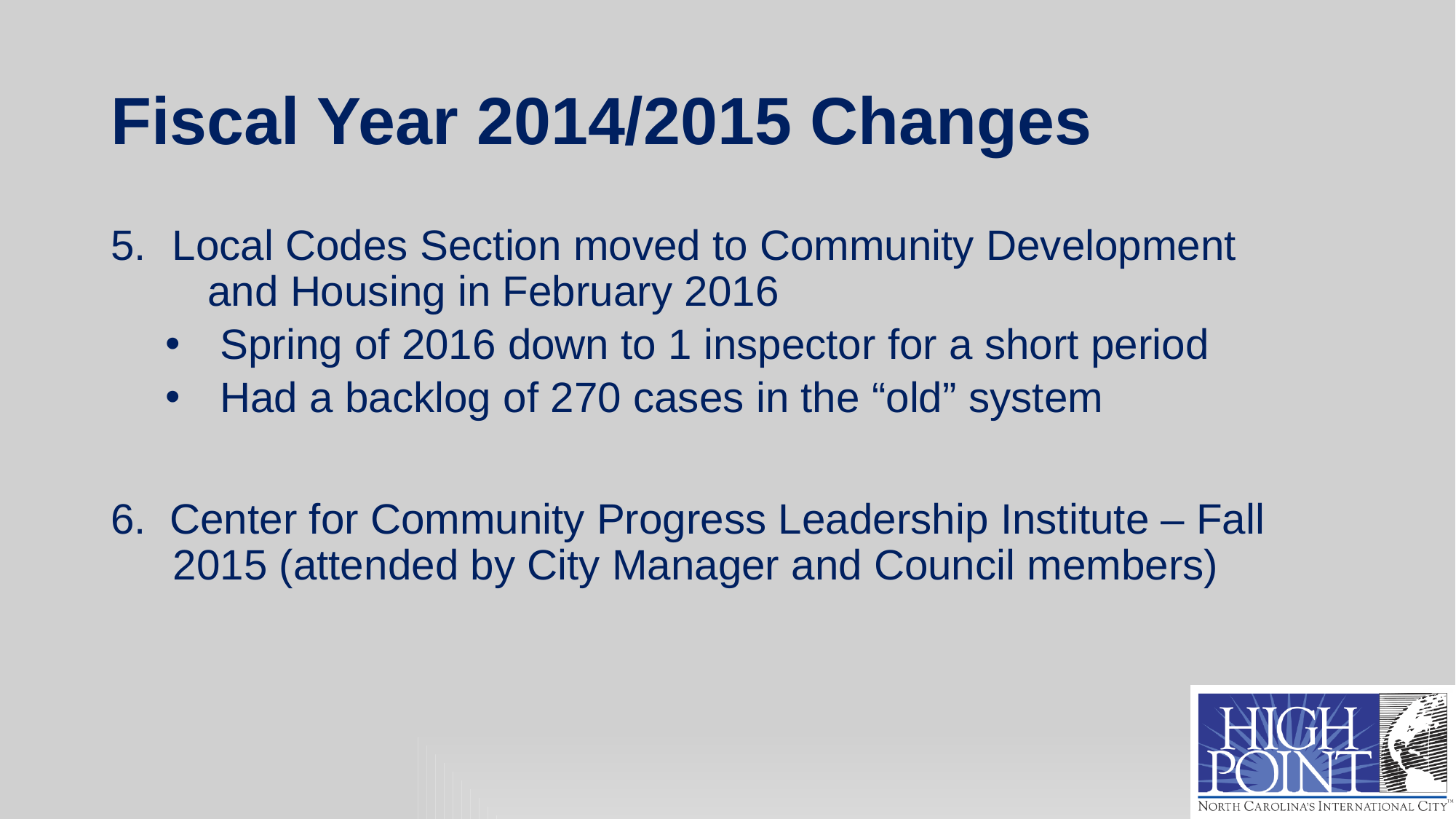

# Fiscal Year 2014/2015 Changes
Local Codes Section moved to Community Development             and Housing in February 2016
Spring of 2016 down to 1 inspector for a short period
Had a backlog of 270 cases in the “old” system

6.  Center for Community Progress Leadership Institute – Fall 2015 (attended by City Manager and Council members)